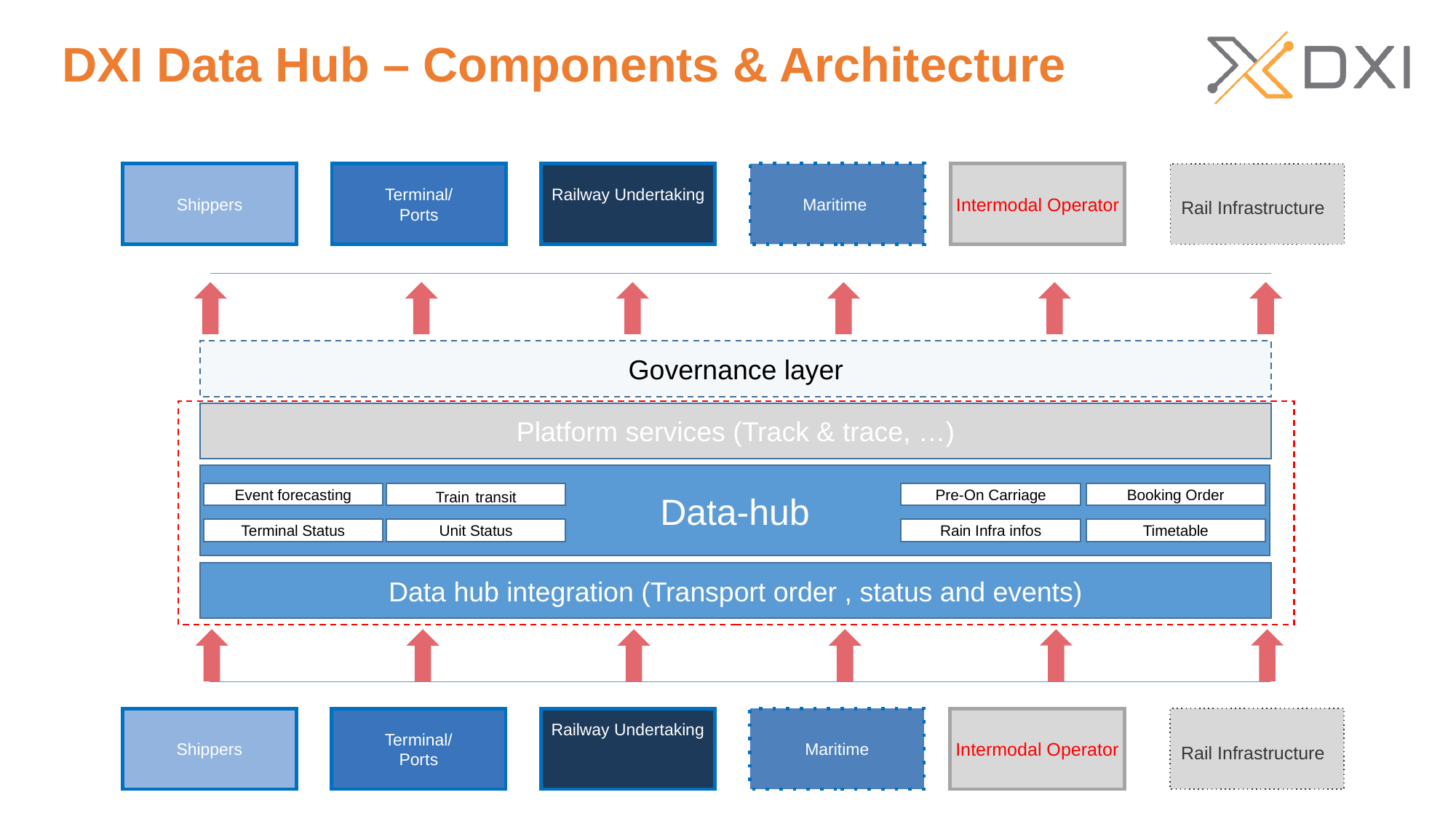

DXI Data Hub – Components & Architecture
Shippers
Terminal/
Ports
Railway Undertaking
Maritime
Intermodal Operator
Rail Infrastructure

Governance layer

Platform services (Track & trace, …)
Data-hub
Event forecasting
Train transit
Pre-On Carriage
Booking Order
Terminal Status
Unit Status
Rain Infra infos
Timetable
Data hub integration (Transport order , status and events)

Shippers
Terminal/
Ports
Railway Undertaking

Maritime
Intermodal Operator
Rail Infrastructure
6